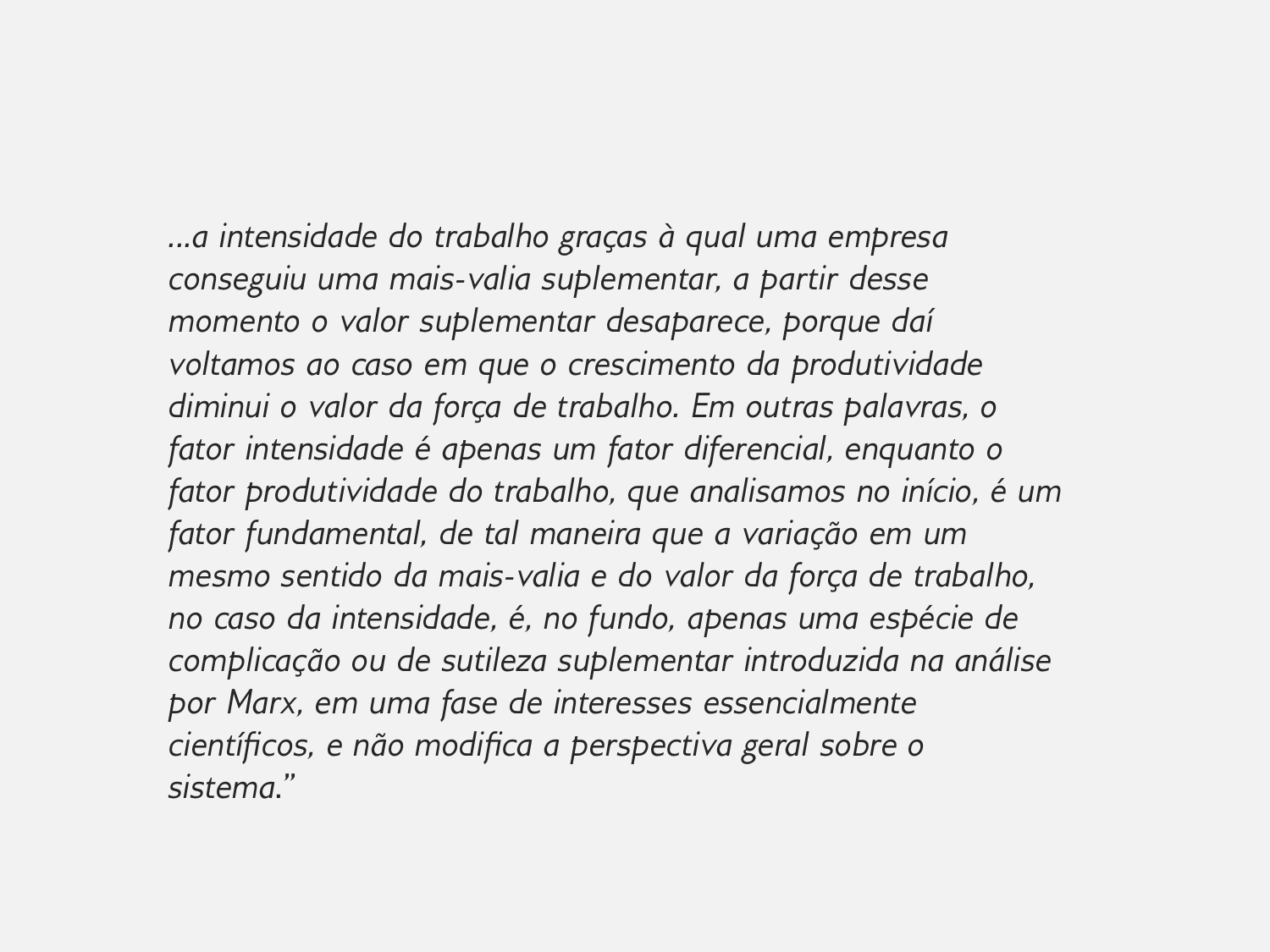

...a intensidade do trabalho graças à qual uma empresa conseguiu uma mais-valia suplementar, a partir desse momento o valor suplementar desaparece, porque daí voltamos ao caso em que o crescimento da produtividade diminui o valor da força de trabalho. Em outras palavras, o fator intensidade é apenas um fator diferencial, enquanto o fator produtividade do trabalho, que analisamos no início, é um fator fundamental, de tal maneira que a variação em um mesmo sentido da mais-valia e do valor da força de trabalho, no caso da intensidade, é, no fundo, apenas uma espécie de complicação ou de sutileza suplementar introduzida na análise por Marx, em uma fase de interesses essencialmente científicos, e não modifica a perspectiva geral sobre o sistema.”